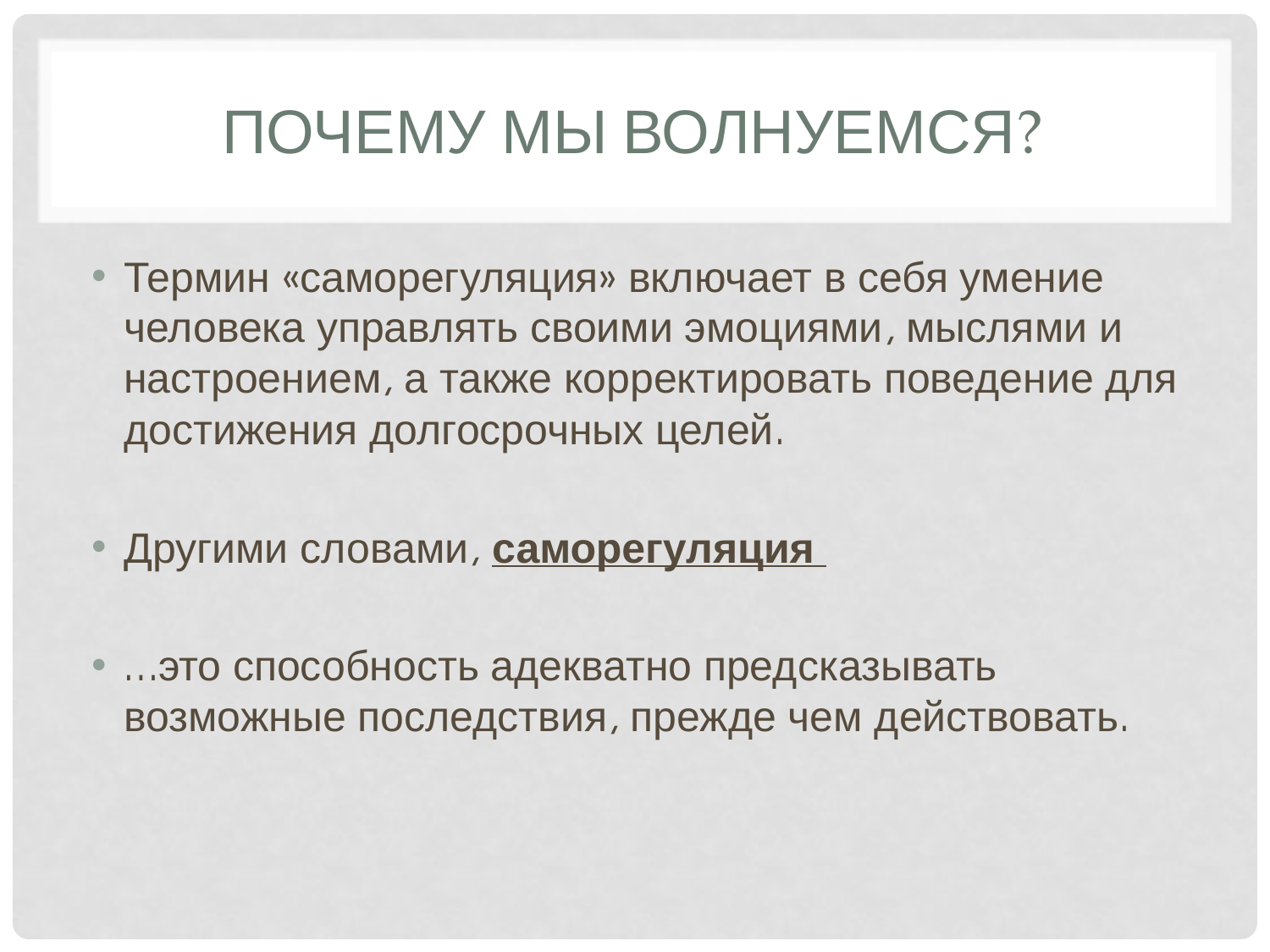

# Почему мы волнуемся?
Термин «саморегуляция» включает в себя умение человека управлять своими эмоциями, мыслями и настроением, а также корректировать поведение для достижения долгосрочных целей.

Другими словами, саморегуляция

…это способность адекватно предсказывать возможные последствия, прежде чем действовать.